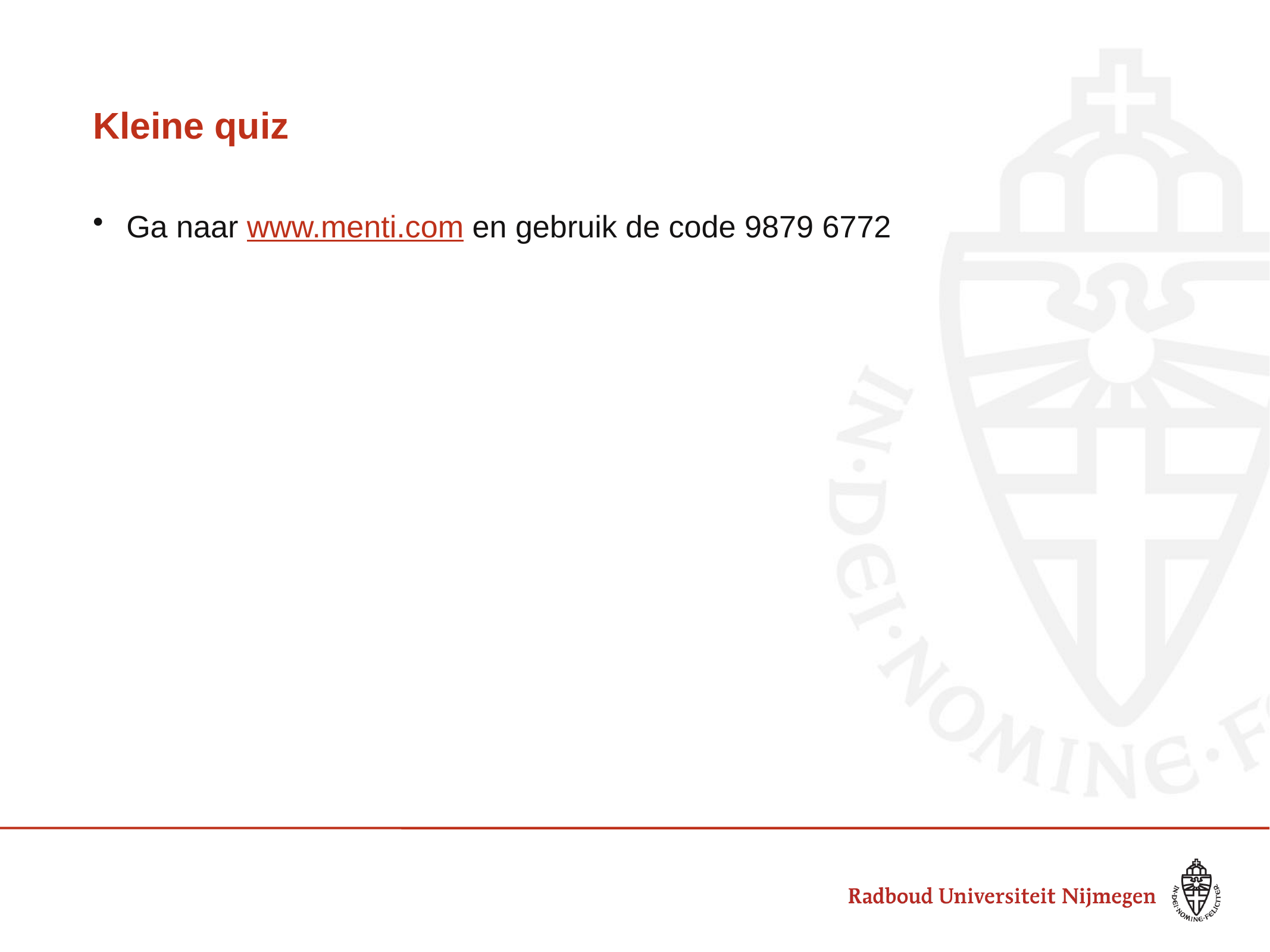

# Kleine quiz
Ga naar www.menti.com en gebruik de code 9879 6772